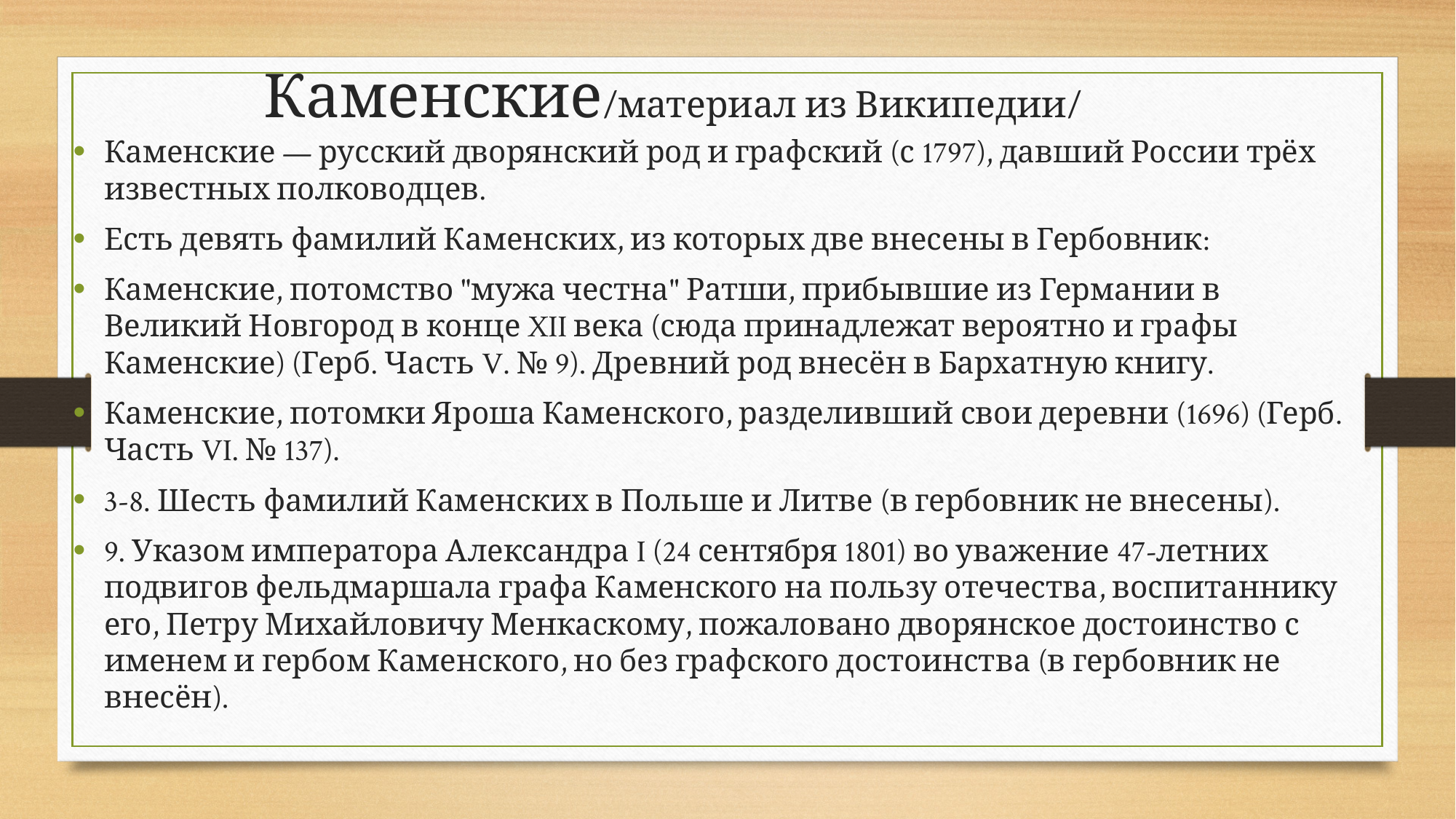

Каменские/материал из Википедии/
Каменские — русский дворянский род и графский (с 1797), давший России трёх известных полководцев.
Есть девять фамилий Каменских, из которых две внесены в Гербовник:
Каменские, потомство "мужа честна" Ратши, прибывшие из Германии в Великий Новгород в конце XII века (сюда принадлежат вероятно и графы Каменские) (Герб. Часть V. № 9). Древний род внесён в Бархатную книгу.
Каменские, потомки Яроша Каменского, разделивший свои деревни (1696) (Герб. Часть VI. № 137).
3-8. Шесть фамилий Каменских в Польше и Литве (в гербовник не внесены).
9. Указом императора Александра I (24 сентября 1801) во уважение 47-летних подвигов фельдмаршала графа Каменского на пользу отечества, воспитаннику его, Петру Михайловичу Менкаскому, пожаловано дворянское достоинство с именем и гербом Каменского, но без графского достоинства (в гербовник не внесён).